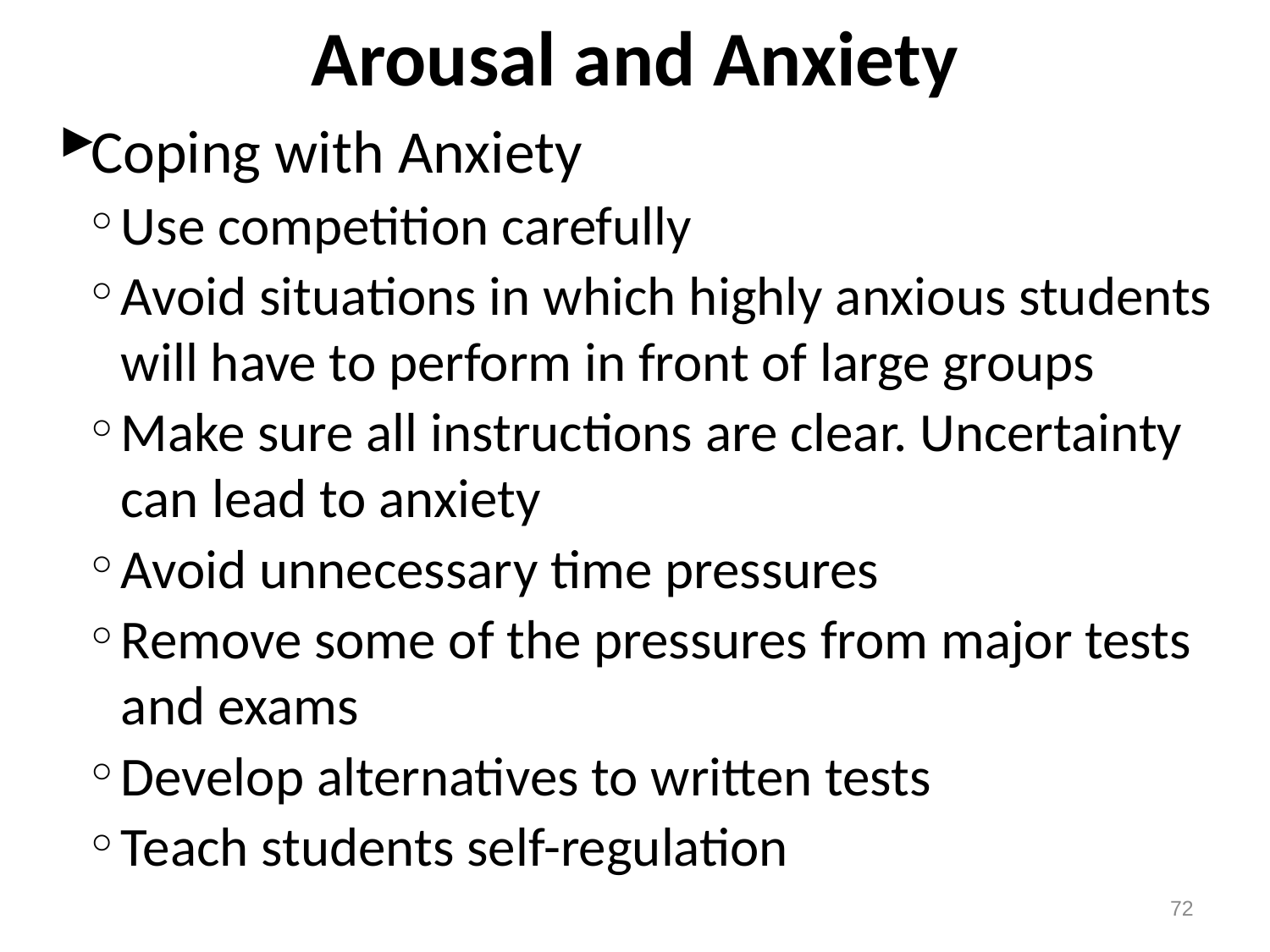

# Arousal and Anxiety
Coping with Anxiety
Use competition carefully
Avoid situations in which highly anxious students will have to perform in front of large groups
Make sure all instructions are clear. Uncertainty can lead to anxiety
Avoid unnecessary time pressures
Remove some of the pressures from major tests and exams
Develop alternatives to written tests
Teach students self-regulation

72